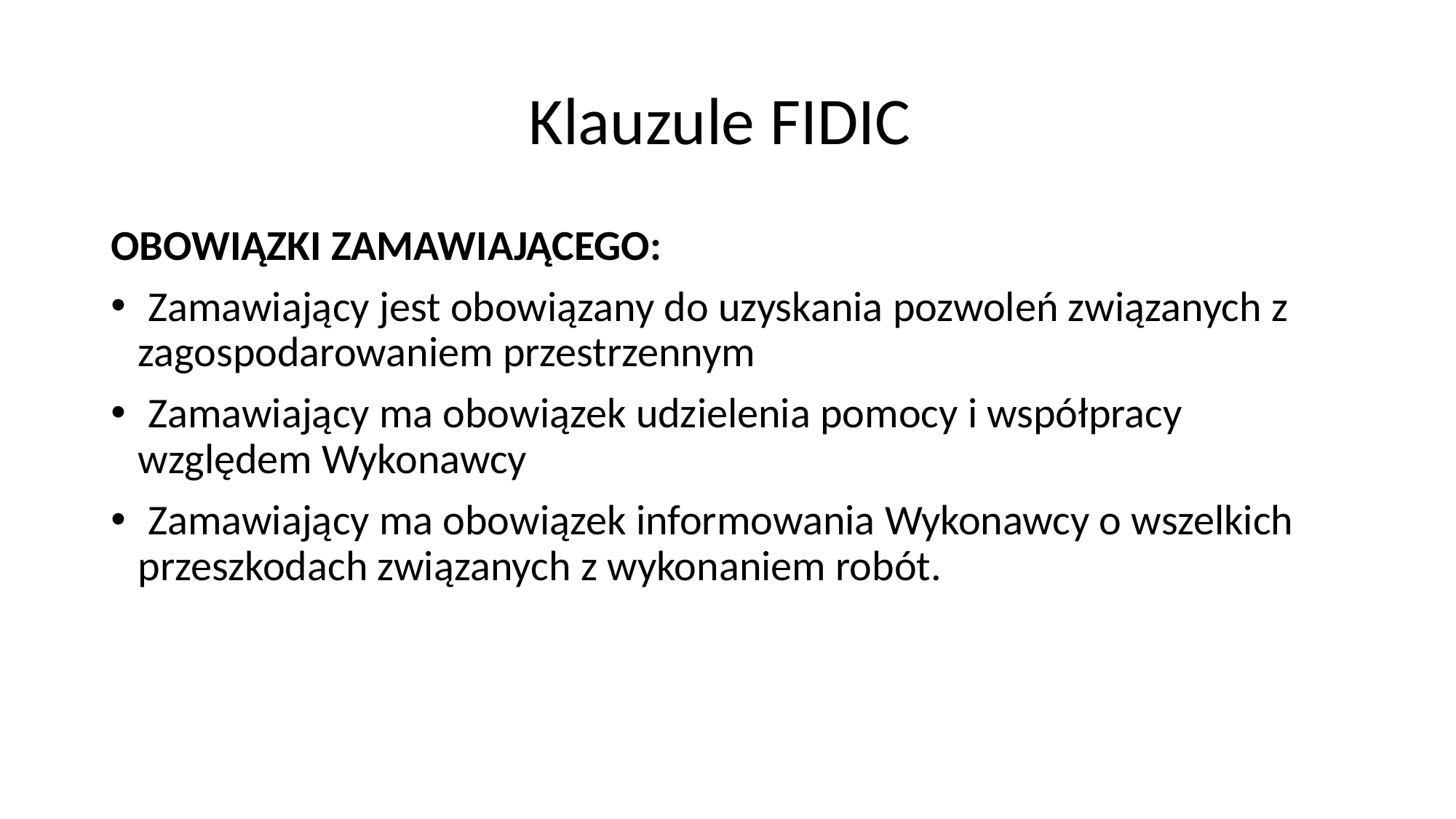

# Klauzule FIDIC
OBOWIĄZKI ZAMAWIAJĄCEGO:
 Zamawiający jest obowiązany do uzyskania pozwoleń związanych z zagospodarowaniem przestrzennym
 Zamawiający ma obowiązek udzielenia pomocy i współpracy względem Wykonawcy
 Zamawiający ma obowiązek informowania Wykonawcy o wszelkich przeszkodach związanych z wykonaniem robót.